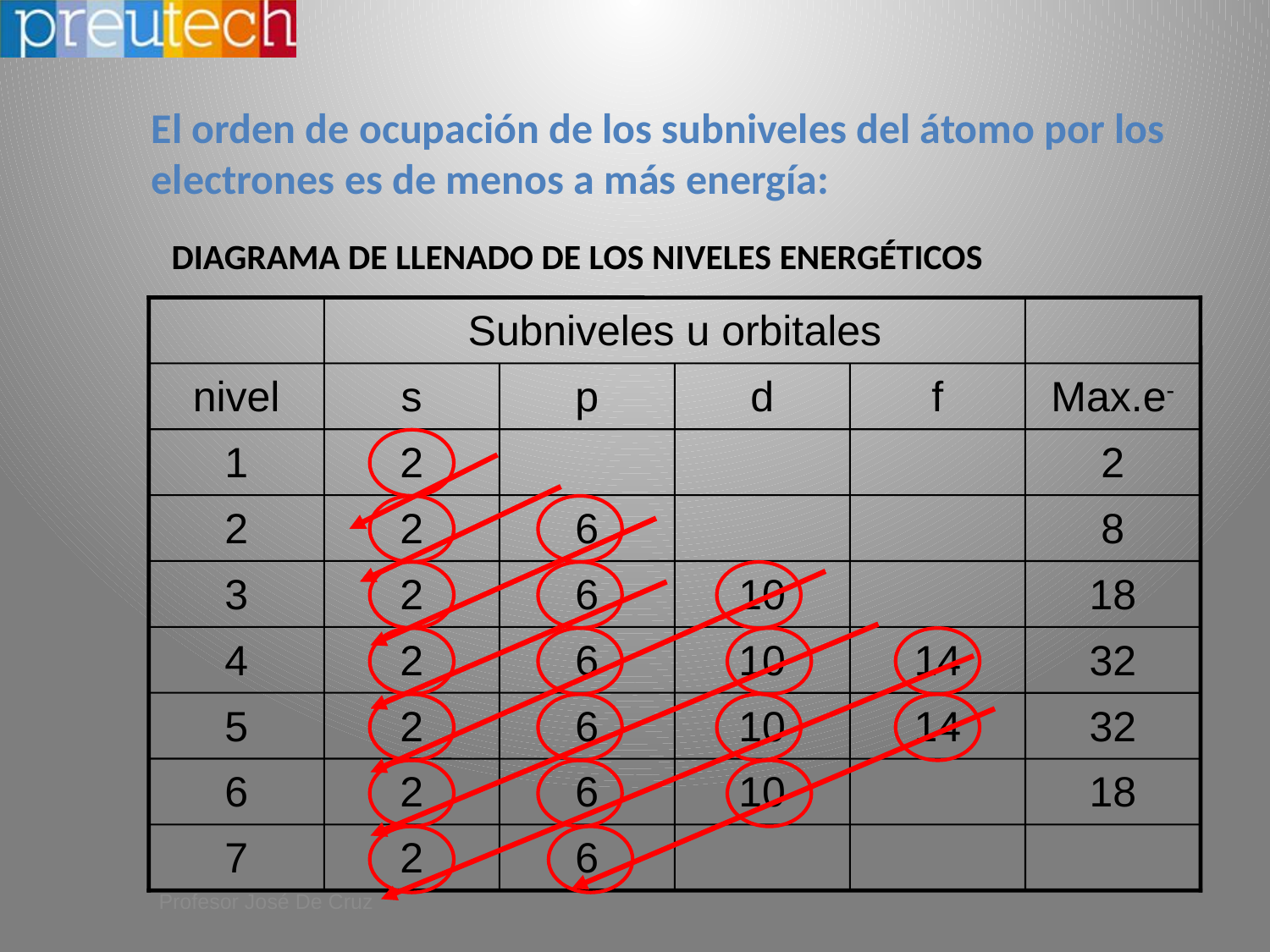

El orden de ocupación de los subniveles del átomo por los electrones es de menos a más energía:
DIAGRAMA DE LLENADO DE LOS NIVELES ENERGÉTICOS

Subniveles u orbitales

nivel

s
p

d

f

Max.e-
1

2

2

2

2
6

8

3

2
6
10

18

4

2
6
10
14
32

5

2
6
10
14
32

6

2
6
10

18

7

2
6

Profesor José De Cruz